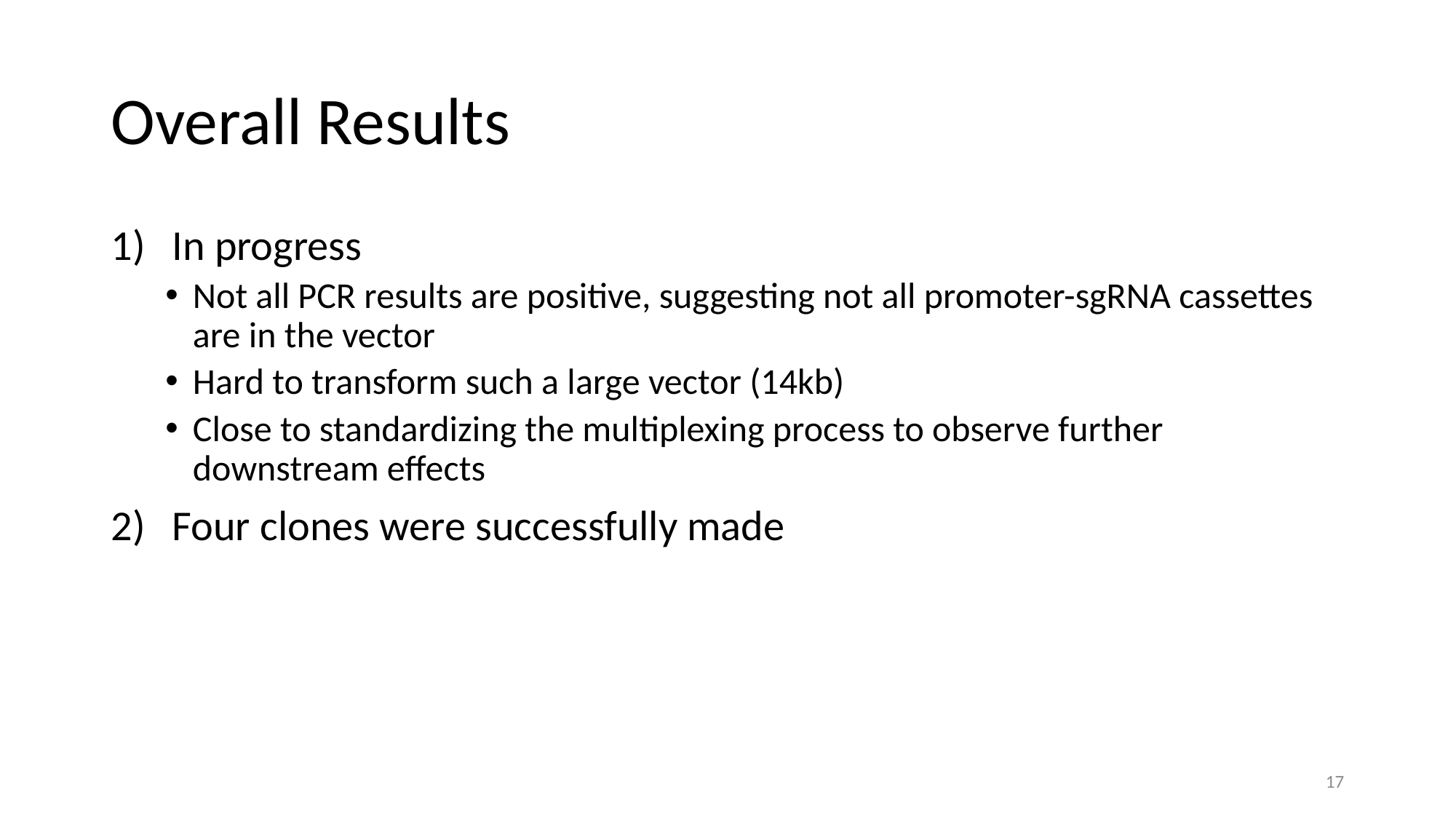

# Overall Results
In progress
Not all PCR results are positive, suggesting not all promoter-sgRNA cassettes are in the vector
Hard to transform such a large vector (14kb)
Close to standardizing the multiplexing process to observe further downstream effects
Four clones were successfully made
17